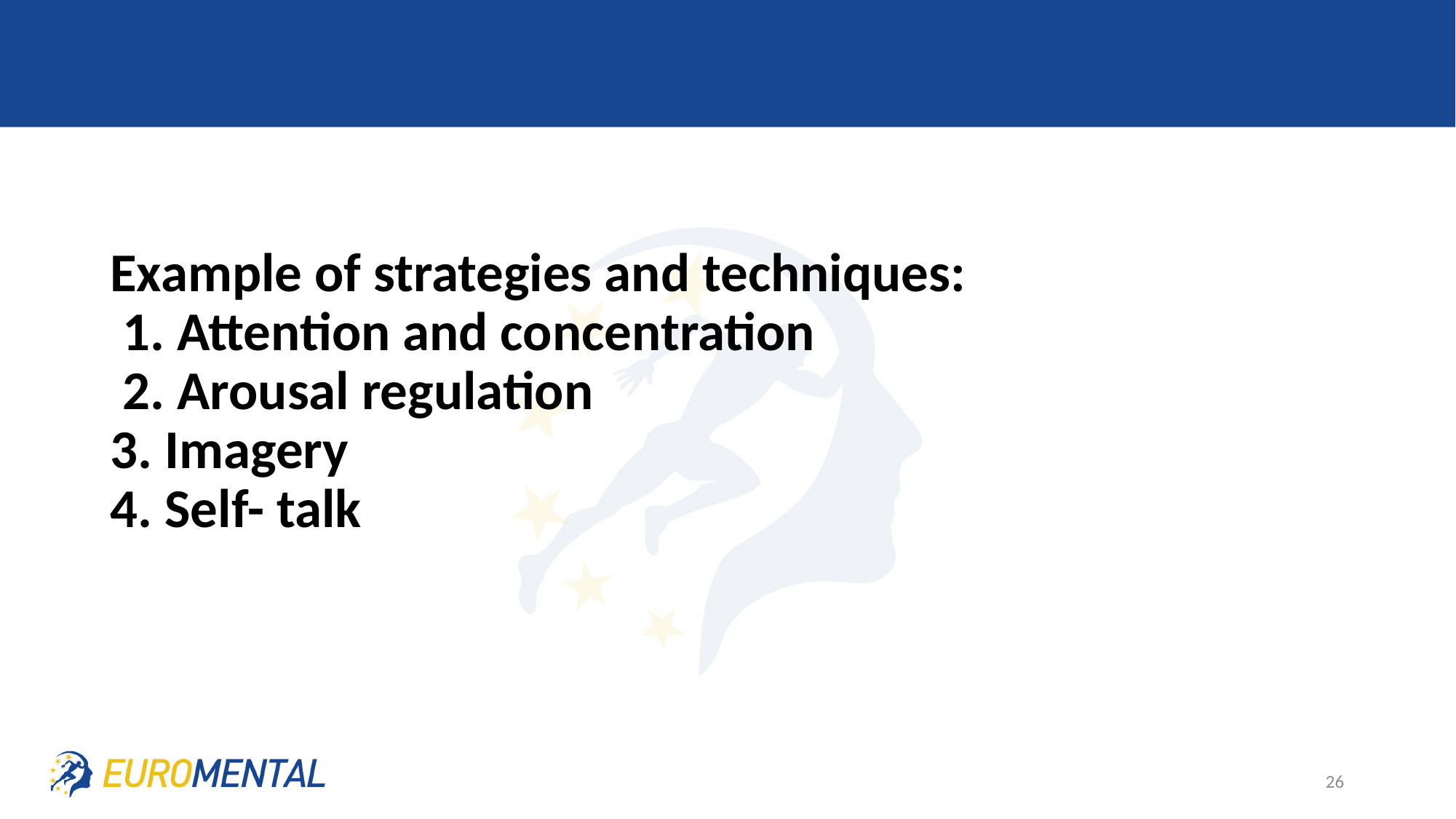

# Example of strategies and techniques: 1. Attention and concentration 2. Arousal regulation 3. Imagery 4. Self- talk
26